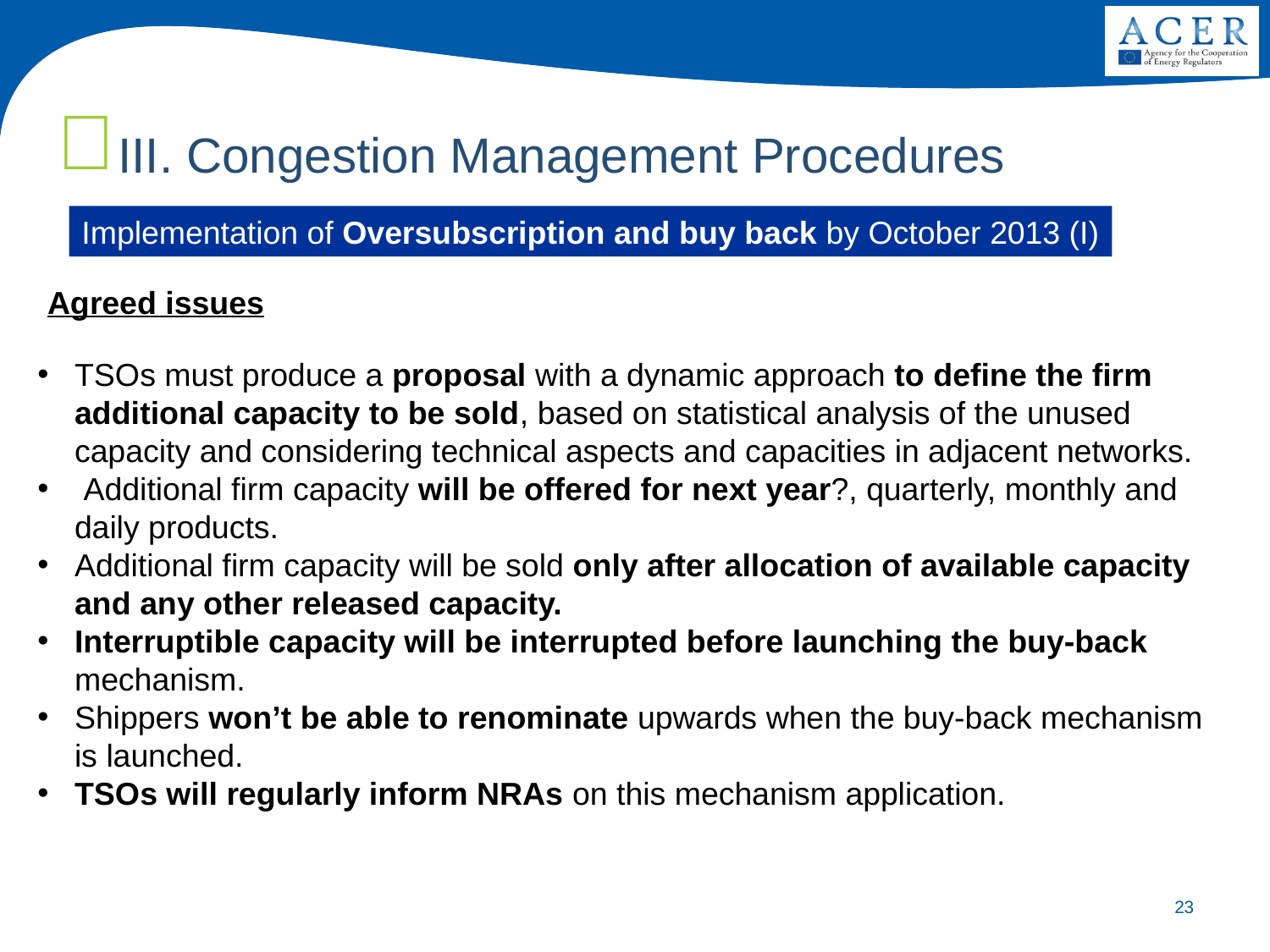

III. Congestion Management Procedures
Implementation of Oversubscription and buy back by October 2013 (I)
Agreed issues

TSOs must produce a proposal with a dynamic approach to define the firm additional capacity to be sold, based on statistical analysis of the unused capacity and considering technical aspects and capacities in adjacent networks.
 Additional firm capacity will be offered for next year?, quarterly, monthly and daily products.
Additional firm capacity will be sold only after allocation of available capacity and any other released capacity.
Interruptible capacity will be interrupted before launching the buy-back mechanism.
Shippers won’t be able to renominate upwards when the buy-back mechanism is launched.
TSOs will regularly inform NRAs on this mechanism application.